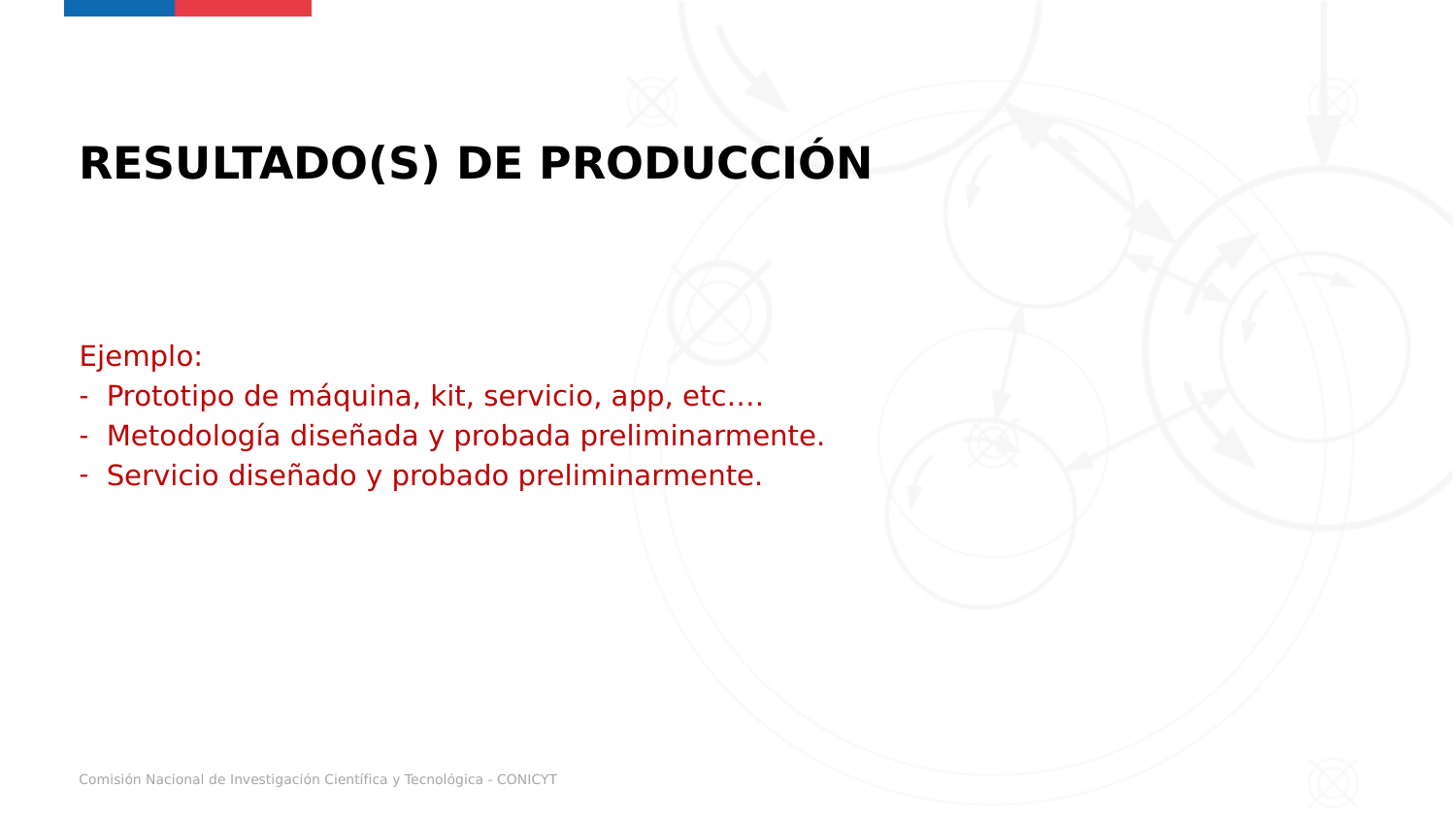

RESULTADO(S) DE PRODUCCIÓN

Ejemplo:
Prototipo de máquina, kit, servicio, app, etc….
Metodología diseñada y probada preliminarmente.
Servicio diseñado y probado preliminarmente.